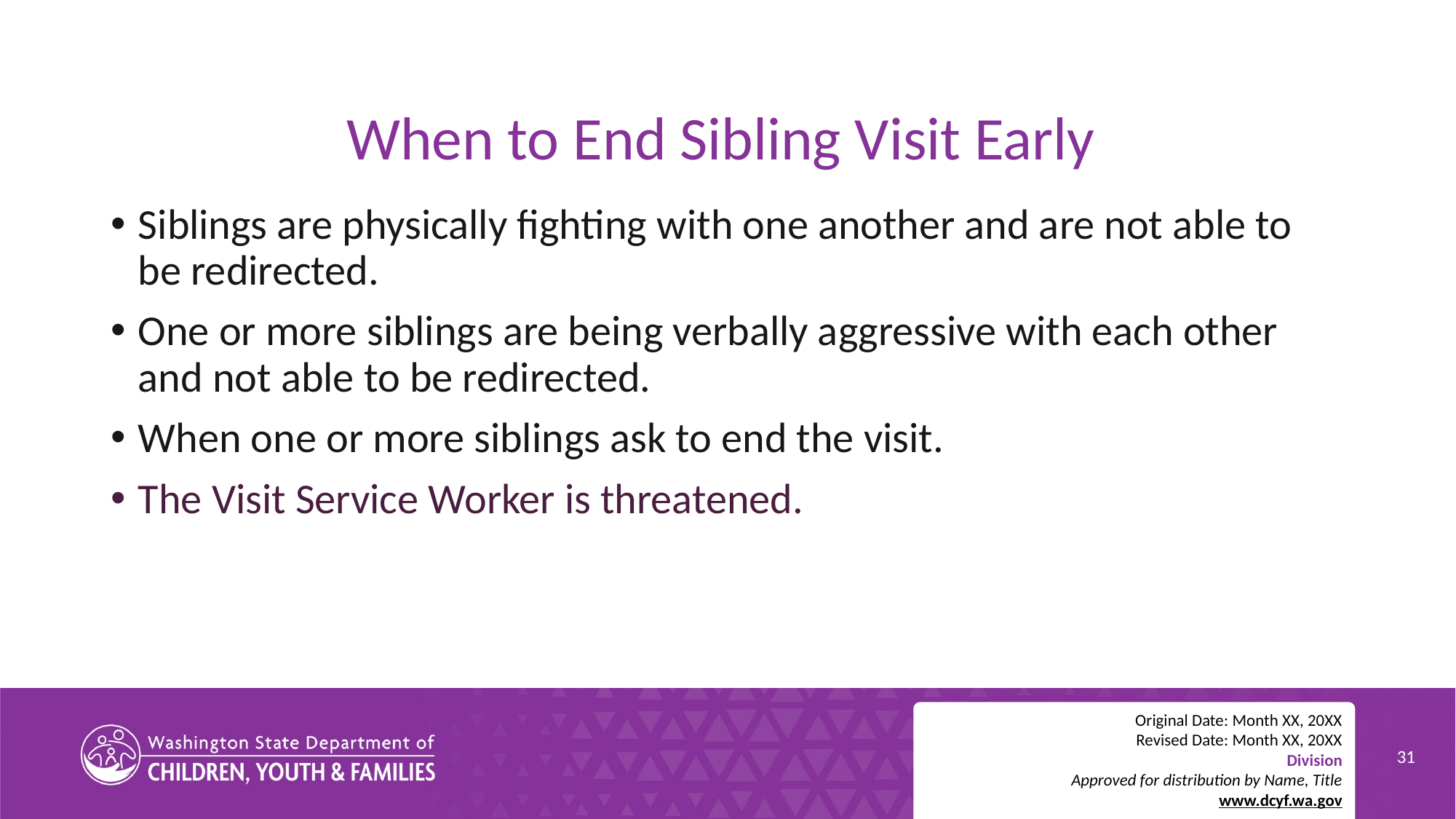

# When to End Sibling Visit Early
Siblings are physically fighting with one another and are not able to be redirected.
One or more siblings are being verbally aggressive with each other and not able to be redirected.
When one or more siblings ask to end the visit.
The Visit Service Worker is threatened.

Original Date: Month XX, 20XX
Revised Date: Month XX, 20XX
Division
Approved for distribution by Name, Title
www.dcyf.wa.gov